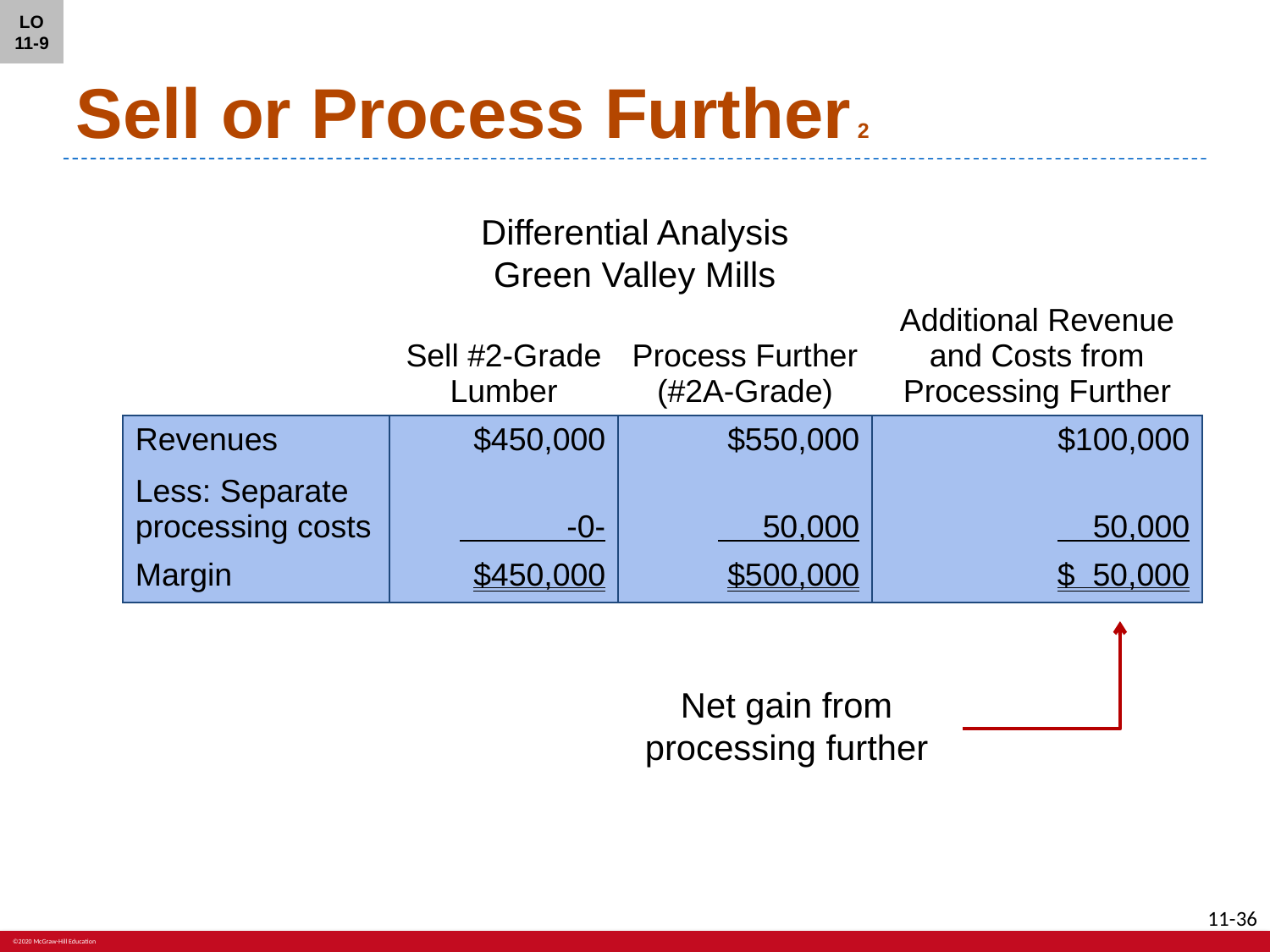

LO 11-9
# Sell or Process Further 2
Differential Analysis
Green Valley Mills
|  | Sell #2-Grade Lumber | Process Further (#2A-Grade) | Additional Revenue and Costs from Processing Further |
| --- | --- | --- | --- |
| Revenues | $450,000 | $550,000 | $100,000 |
| Less: Separate processing costs | -0- | 50,000 | 50,000 |
| Margin | $450,000 | $500,000 | $ 50,000 |
Net gain from processing further